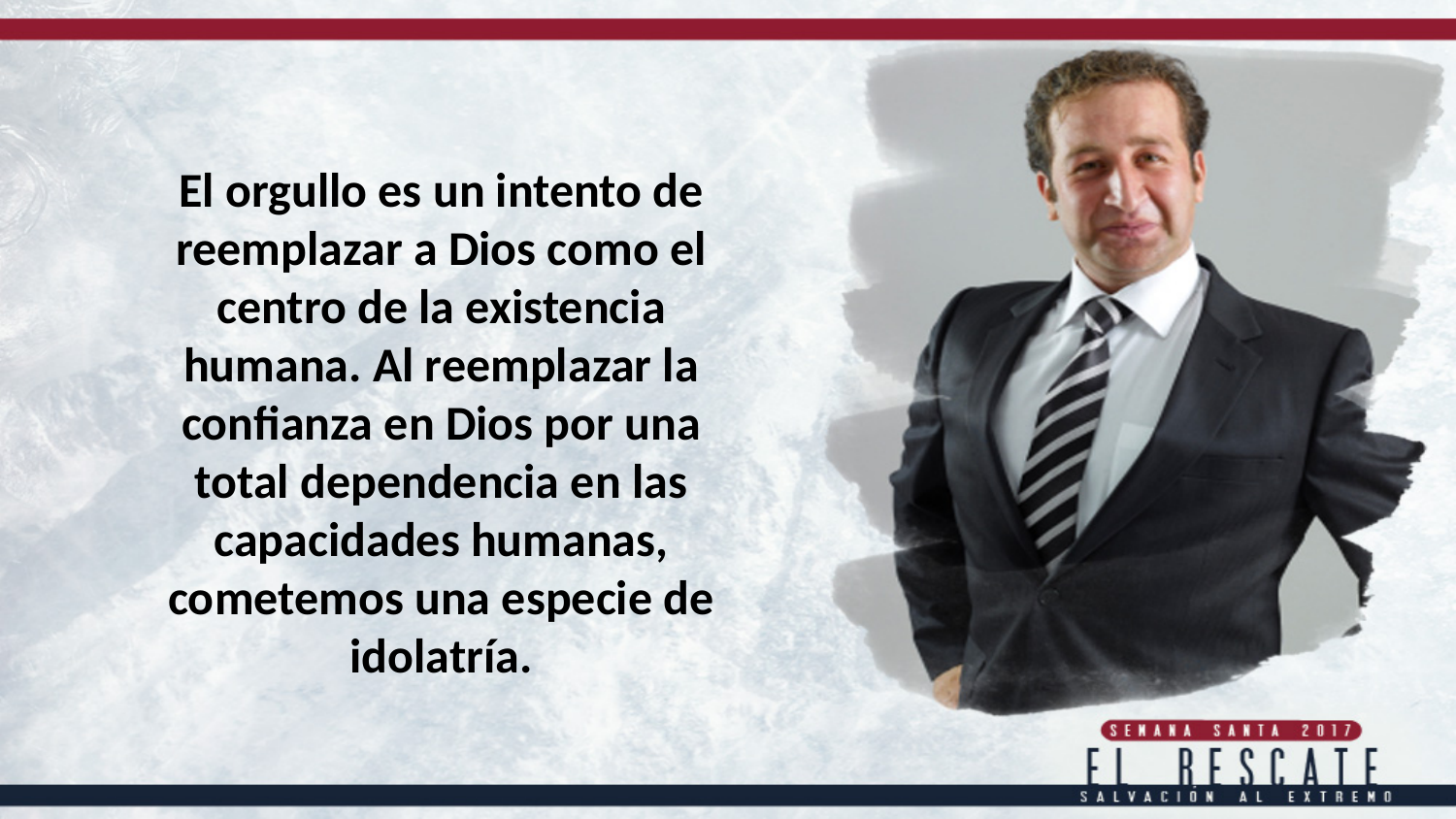

El orgullo es un intento de reemplazar a Dios como el centro de la existencia humana. Al reemplazar la confianza en Dios por una total dependencia en las capacidades humanas, cometemos una especie de idolatría.